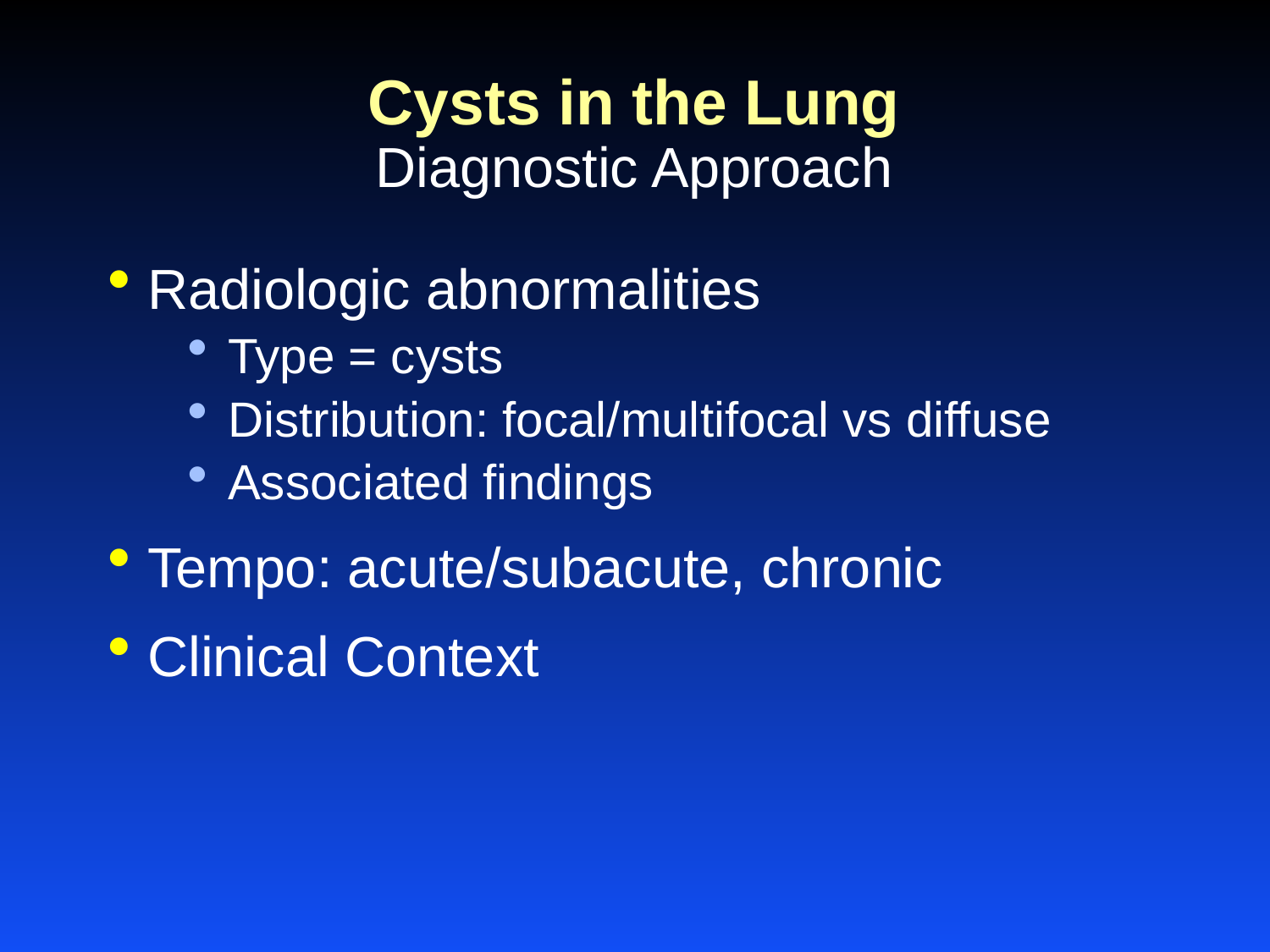

# Cysts in the Lung Diagnostic Approach
Radiologic abnormalities
Type = cysts
Distribution: focal/multifocal vs diffuse
Associated findings
Tempo: acute/subacute, chronic
Clinical Context